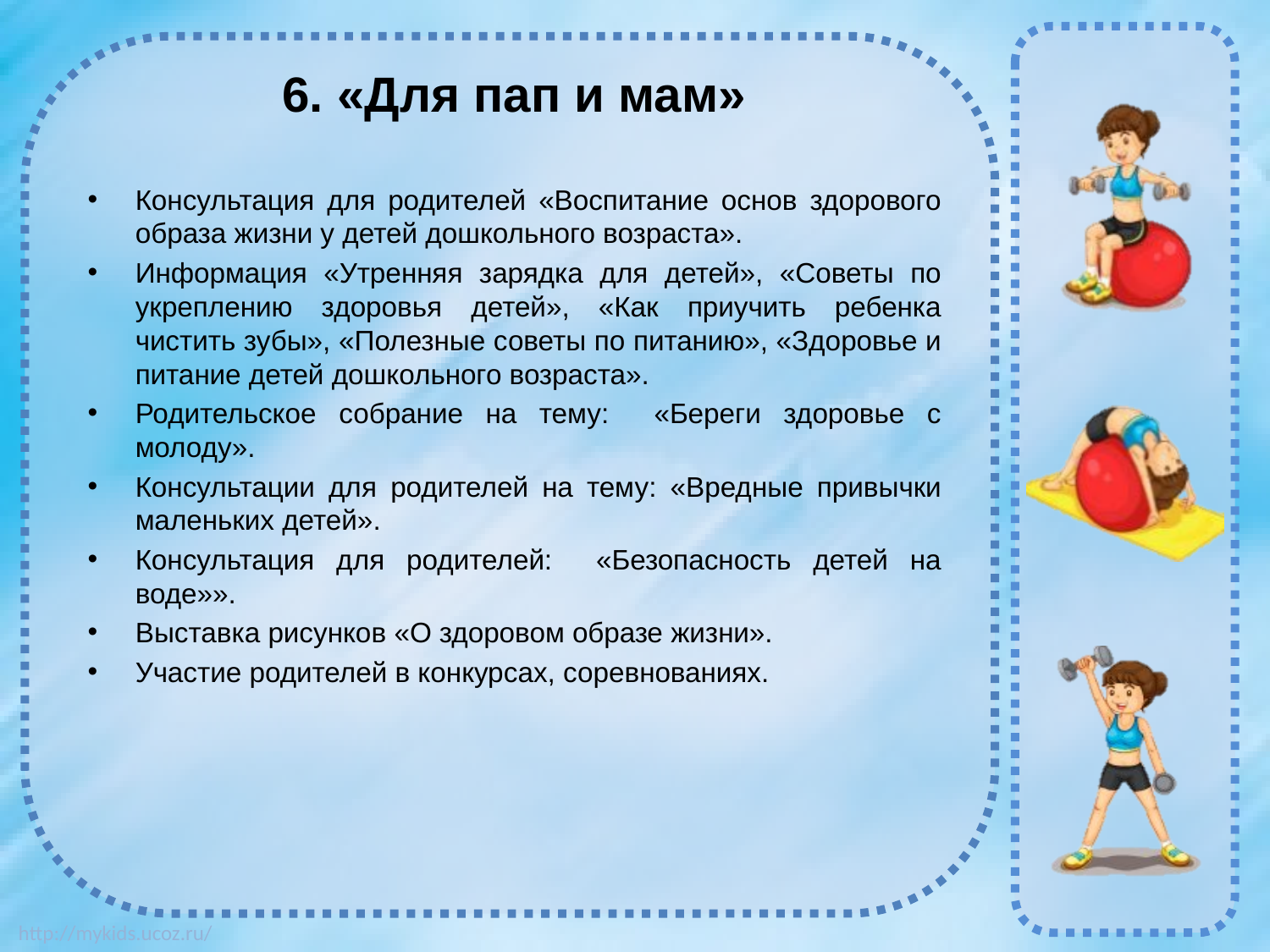

# 6. «Для пап и мам»

Консультация для родителей «Воспитание основ здорового образа жизни у детей дошкольного возраста».
Информация «Утренняя зарядка для детей», «Советы по укреплению здоровья детей», «Как приучить ребенка чистить зубы», «Полезные советы по питанию», «Здоровье и питание детей дошкольного возраста».
Родительское собрание на тему:  «Береги здоровье с молоду».
Консультации для родителей на тему: «Вредные привычки маленьких детей».
Консультация для родителей:  «Безопасность детей на воде»».
Выставка рисунков «О здоровом образе жизни».
Участие родителей в конкурсах, соревнованиях.